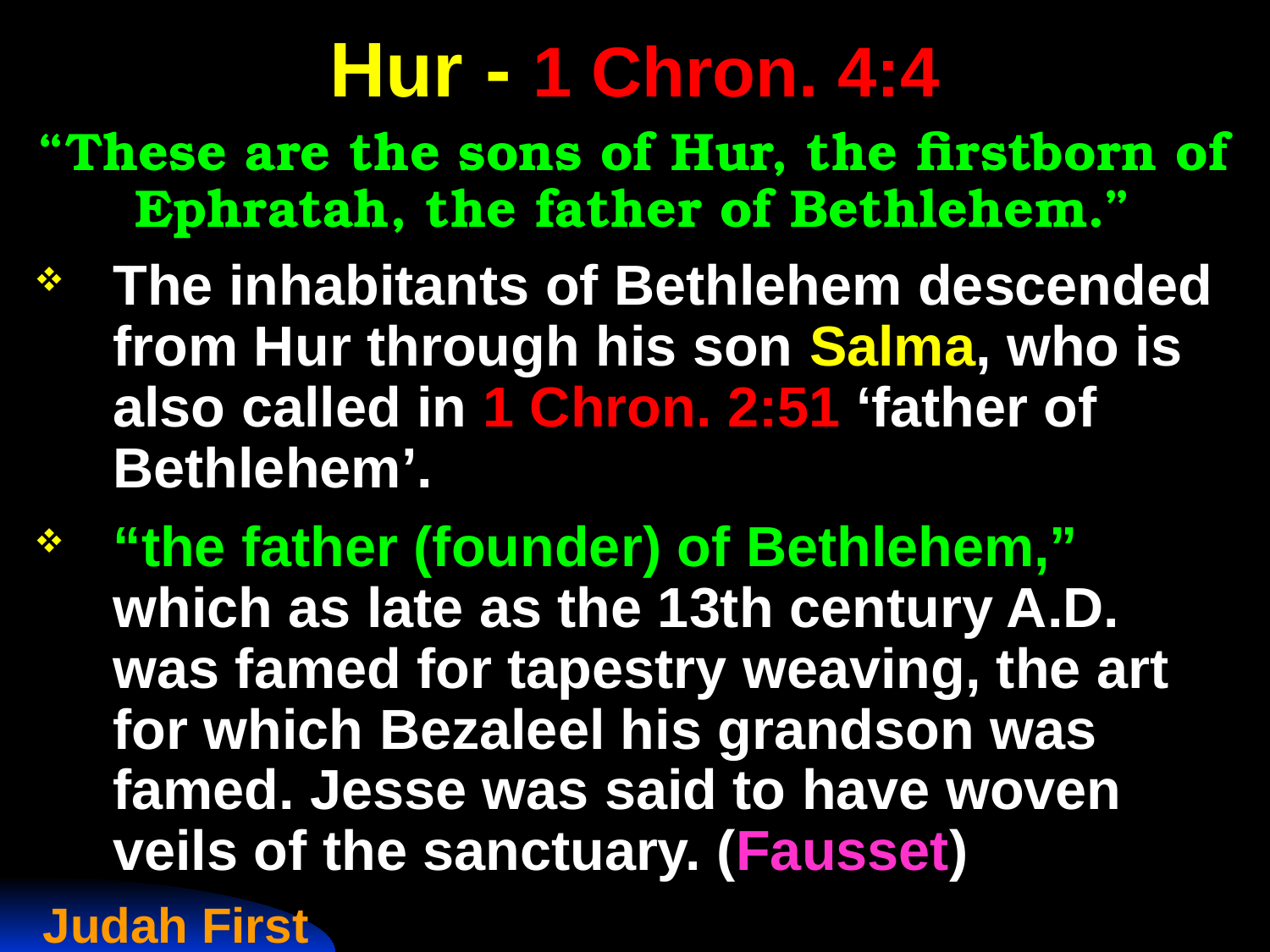

# Hur - 1 Chron. 4:4
“These are the sons of Hur, the firstborn of Ephratah, the father of Bethlehem.”
The inhabitants of Bethlehem descended from Hur through his son Salma, who is also called in 1 Chron. 2:51 ‘father of Bethlehem’.
“the father (founder) of Bethlehem,” which as late as the 13th century A.D. was famed for tapestry weaving, the art for which Bezaleel his grandson was famed. Jesse was said to have woven veils of the sanctuary. (Fausset)

Judah First